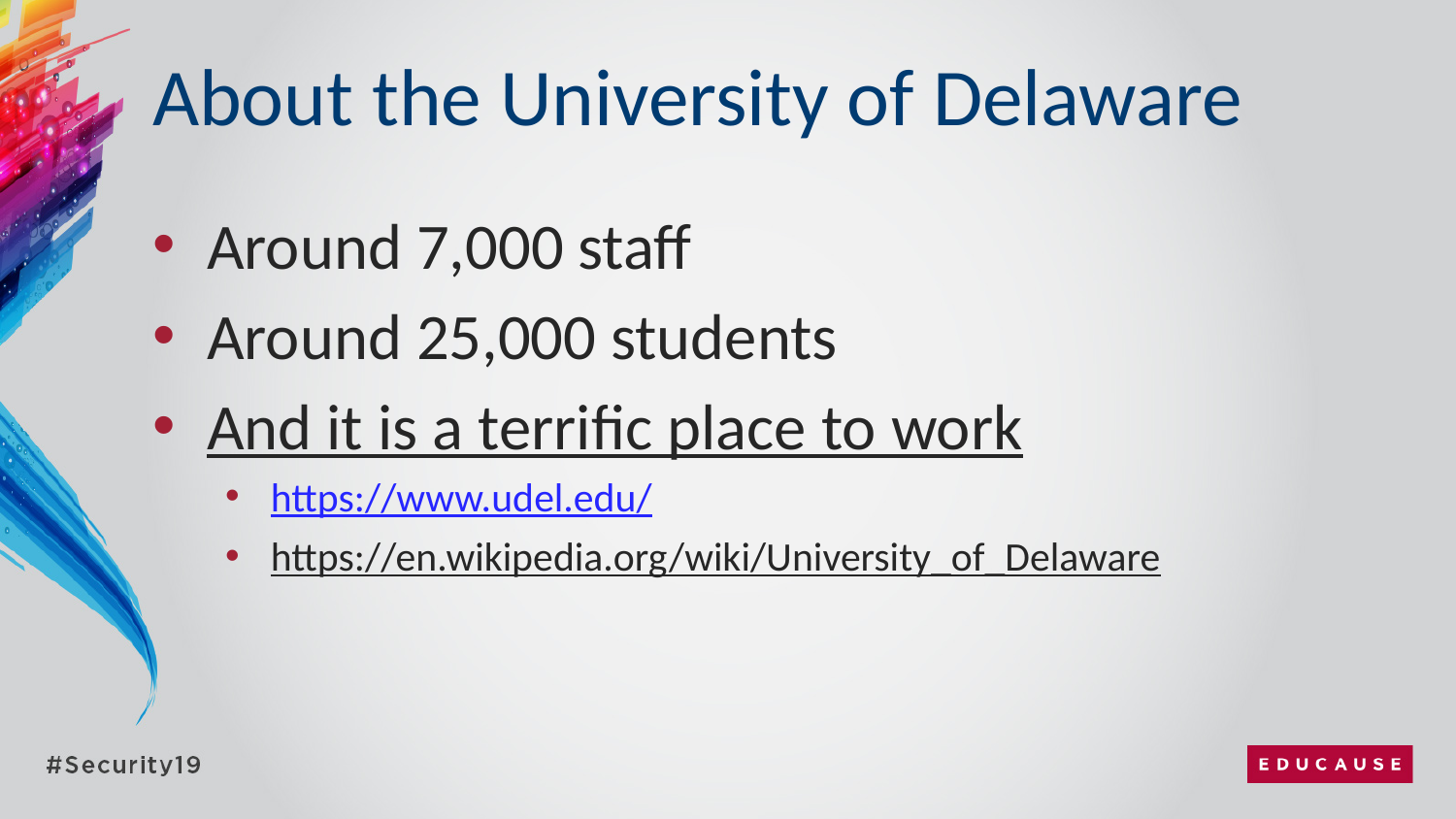

# About the University of Delaware
Around 7,000 staff
Around 25,000 students
And it is a terrific place to work
https://www.udel.edu/
https://en.wikipedia.org/wiki/University_of_Delaware